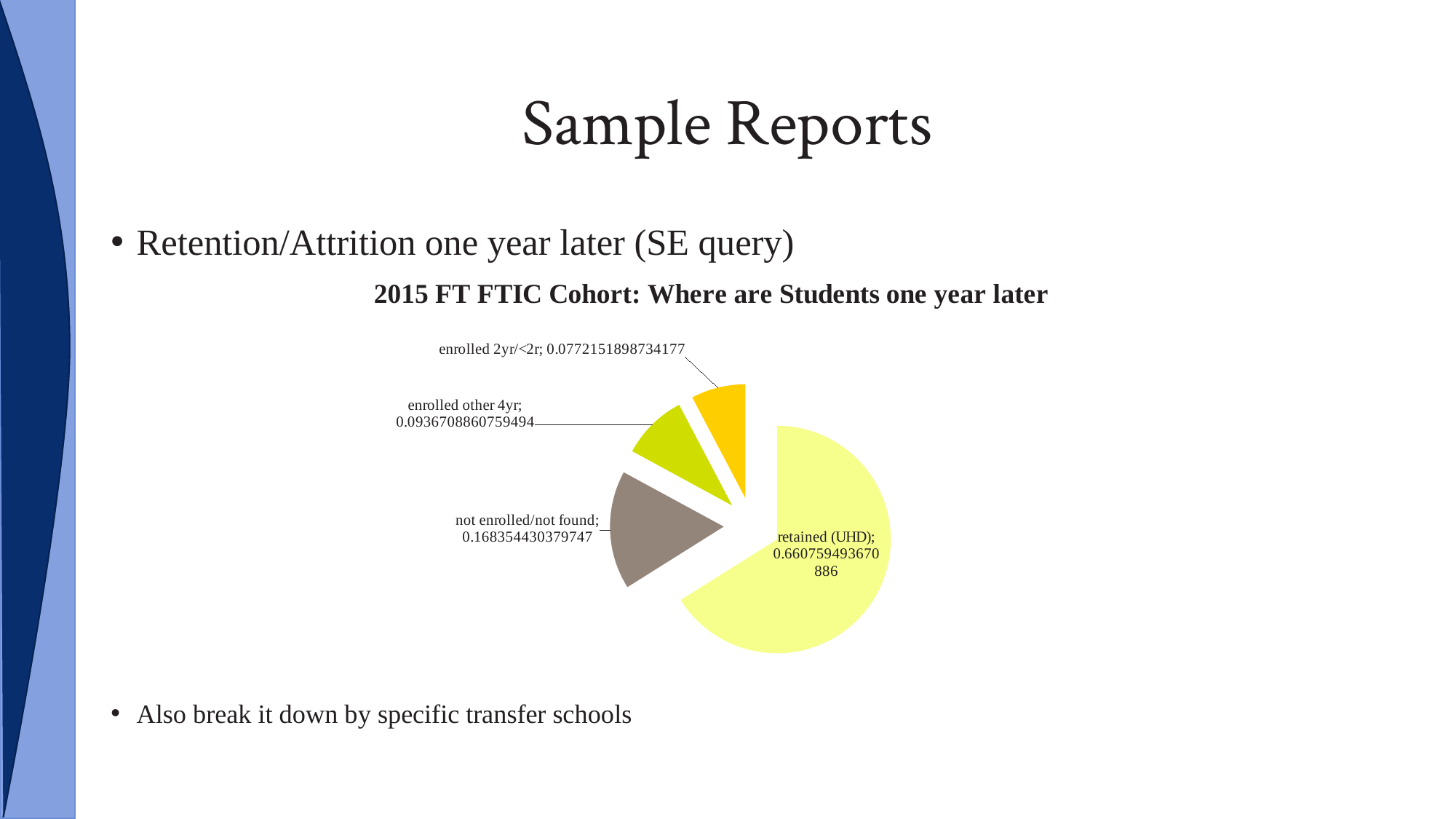

# Sample Reports
Retention/Attrition one year later (SE query)

Also break it down by specific transfer schools

### Chart: 2015 FT FTIC Cohort: Where are Students one year later

| Category | % |
|---|---|
| retained (UHD) | 0.660759493670886 |
|  | None |
| not enrolled/not found | 0.16835443037974684 |
| enrolled other 4yr | 0.09367088607594937 |
| enrolled 2yr/<2r | 0.07721518987341772 |